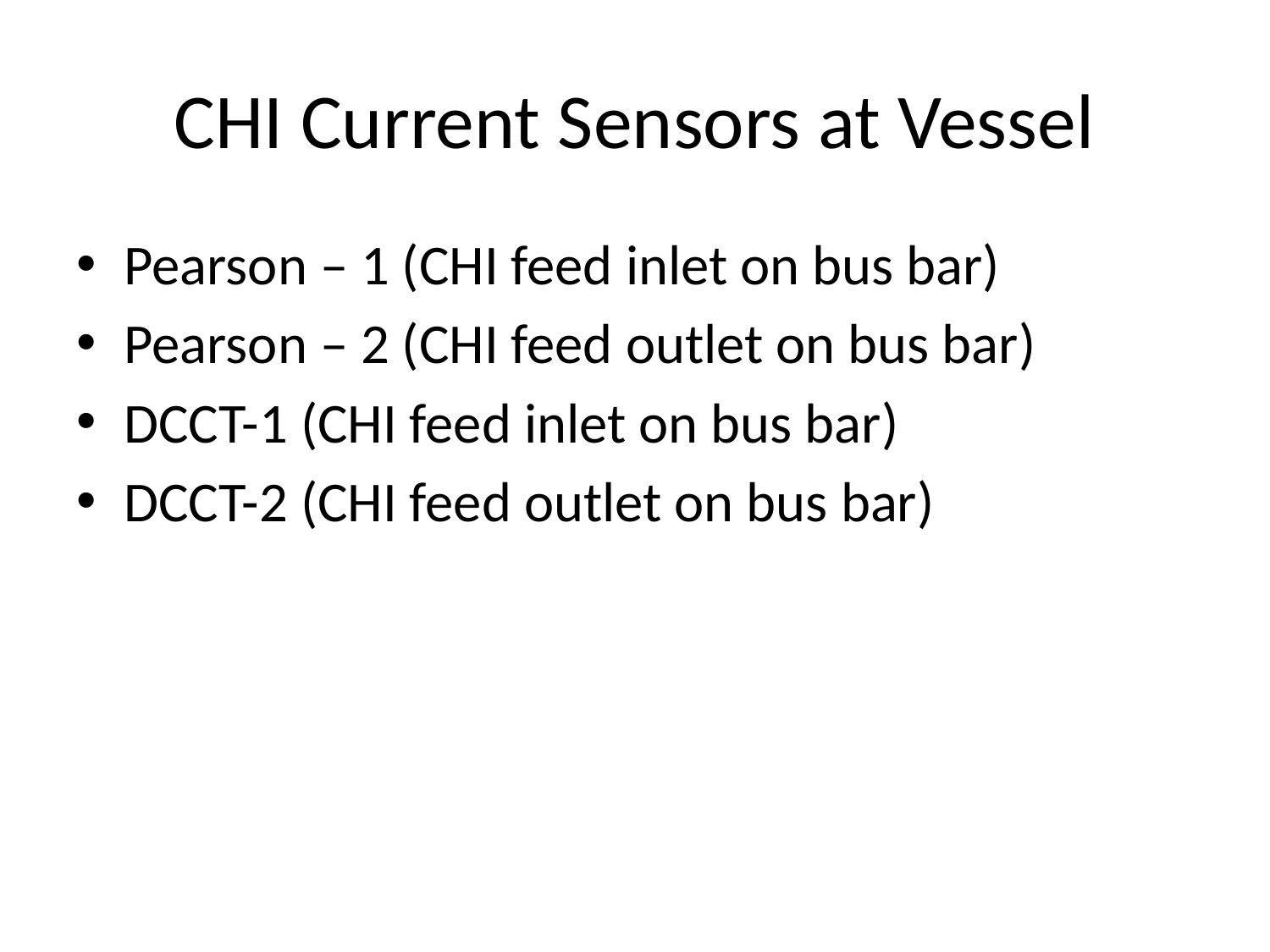

# CHI Current Sensors at Vessel
Pearson – 1 (CHI feed inlet on bus bar)
Pearson – 2 (CHI feed outlet on bus bar)
DCCT-1 (CHI feed inlet on bus bar)
DCCT-2 (CHI feed outlet on bus bar)